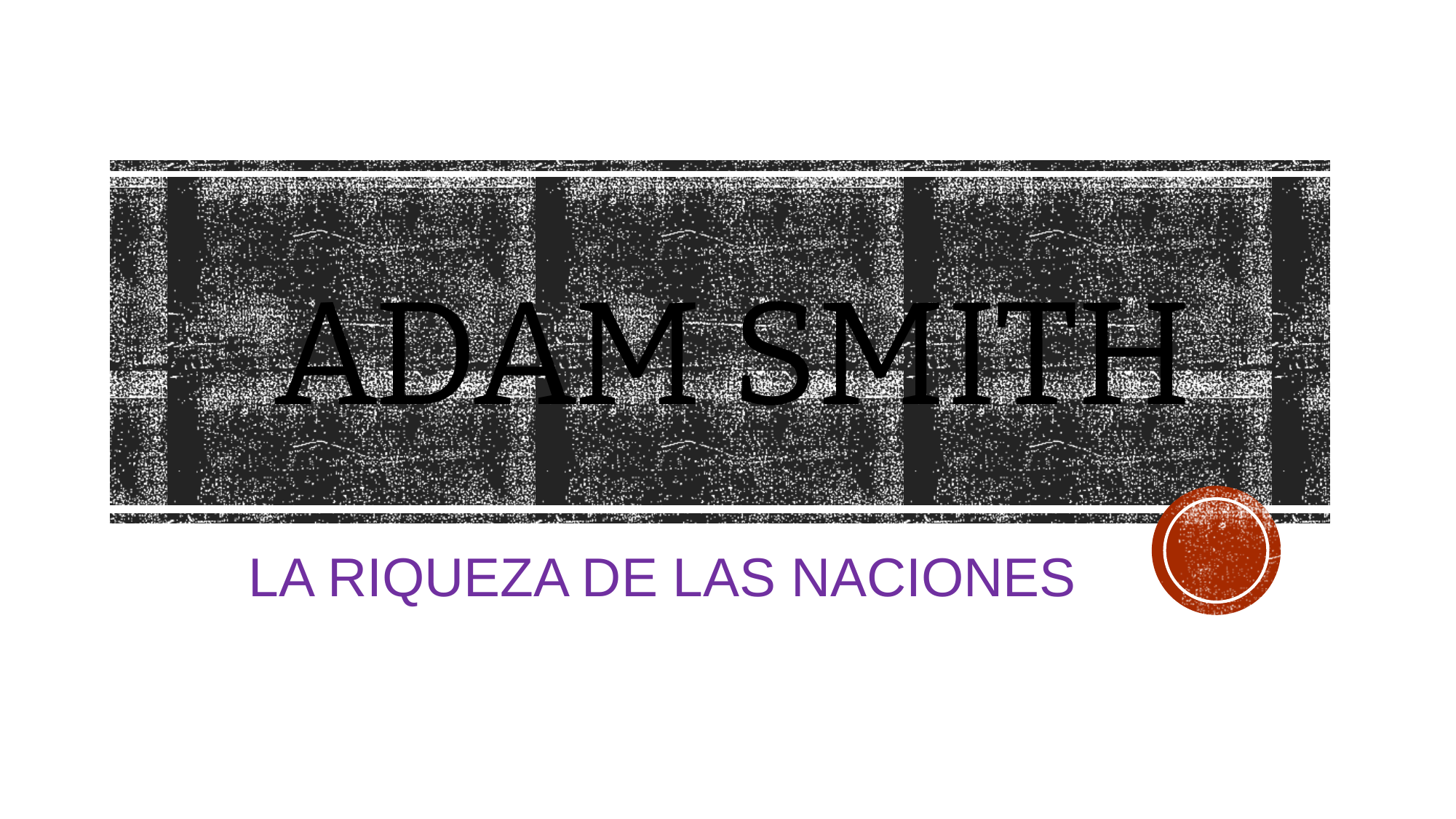

# Adam smith
LA RIQUEZA DE LAS NACIONES